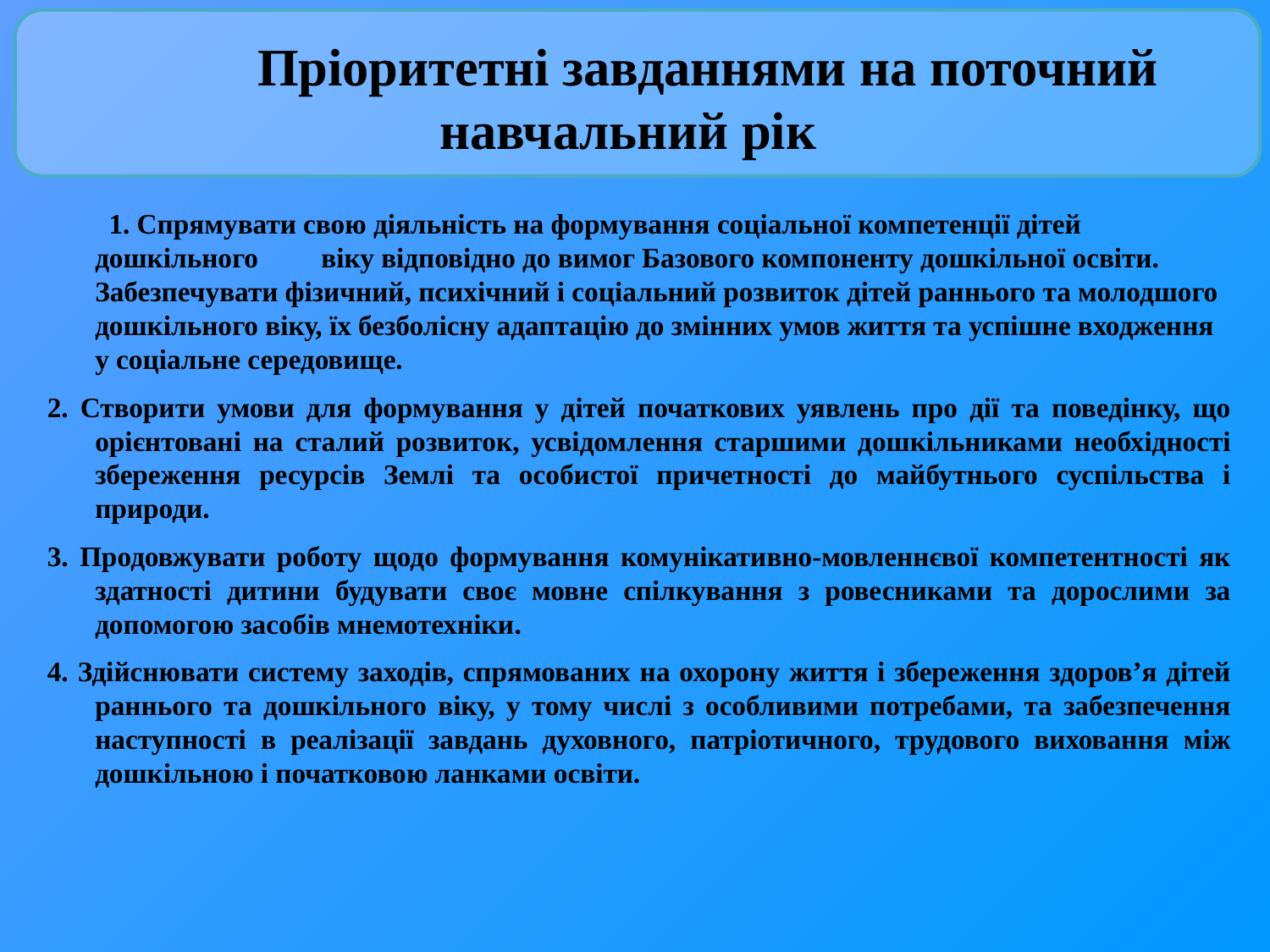

Пріоритетні завданнями на поточний навчальний рік

          1. Спрямувати свою діяльність на формування соціальної компетенції дітей    дошкільного         віку відповідно до вимог Базового компоненту дошкільної освіти. Забезпечувати фізичний, психічний і соціальний розвиток дітей раннього та молодшого дошкільного віку, їх безболісну адаптацію до змінних умов життя та успішне входження у соціальне середовище.
2. Створити умови для формування у дітей початкових уявлень про дії та поведінку, що орієнтовані на сталий розвиток, усвідомлення старшими дошкільниками необхідності збереження ресурсів Землі та особистої причетності до майбутнього суспільства і природи.
3. Продовжувати роботу щодо формування комунікативно-мовленнєвої компетентності як здатності дитини будувати своє мовне спілкування з ровесниками та дорослими за допомогою засобів мнемотехніки.
4. Здійснювати систему заходів, спрямованих на охорону життя і збереження здоров’я дітей раннього та дошкільного віку, у тому числі з особливими потребами, та забезпечення наступності в реалізації завдань духовного, патріотичного, трудового виховання між дошкільною і початковою ланками освіти.